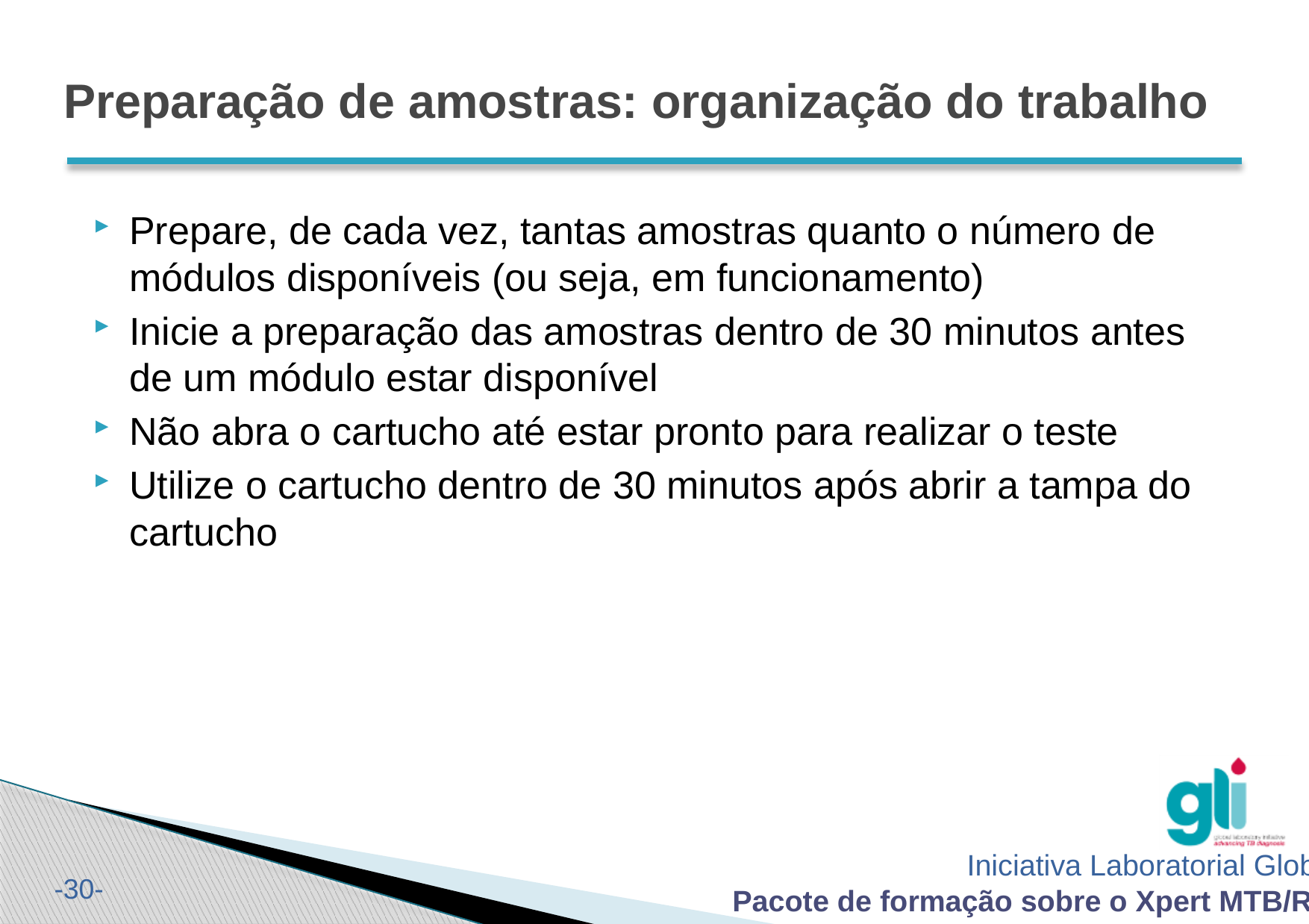

# Preparação de amostras: organização do trabalho
Prepare, de cada vez, tantas amostras quanto o número de módulos disponíveis (ou seja, em funcionamento)
Inicie a preparação das amostras dentro de 30 minutos antes de um módulo estar disponível
Não abra o cartucho até estar pronto para realizar o teste
Utilize o cartucho dentro de 30 minutos após abrir a tampa do cartucho